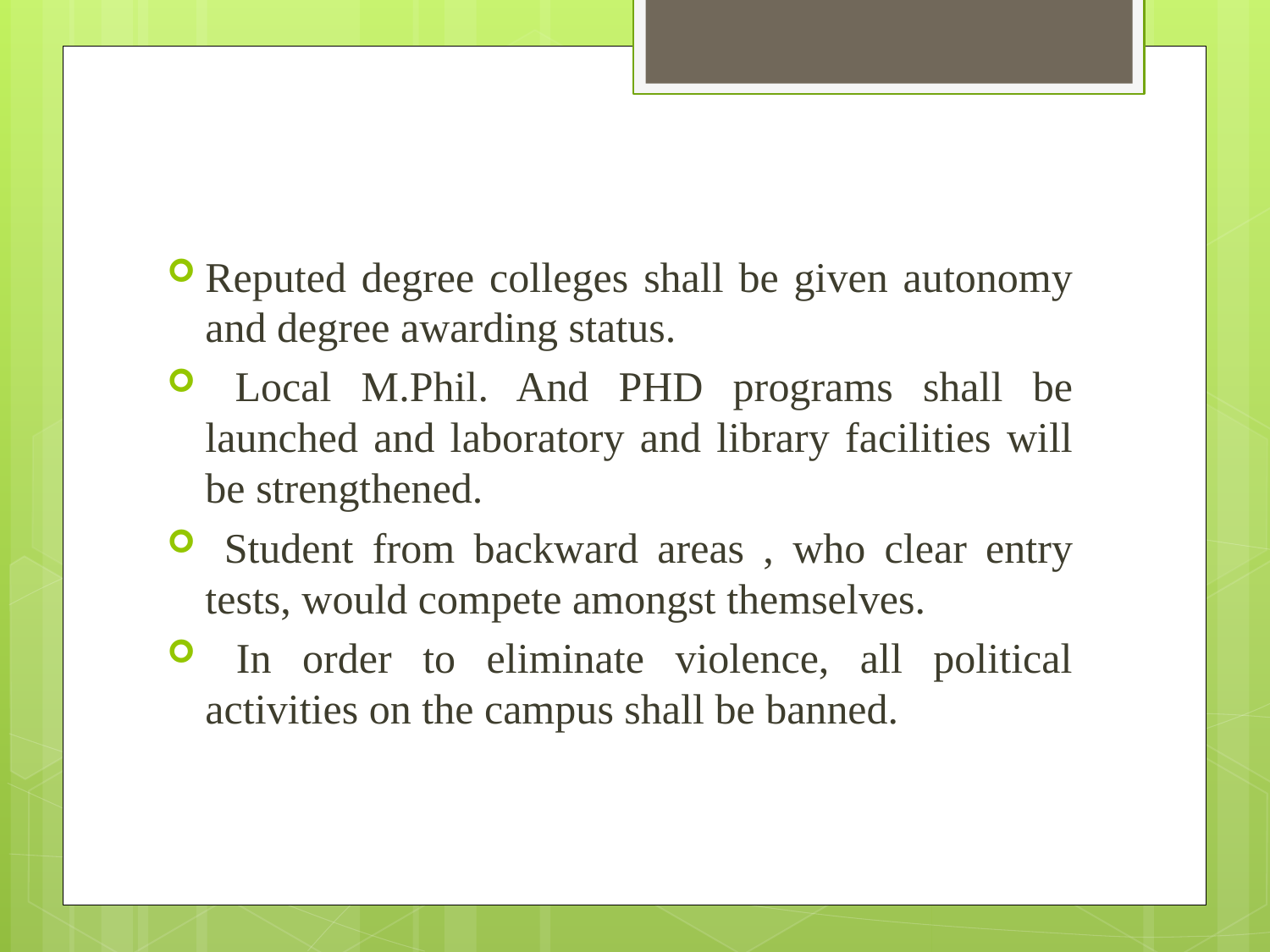

#
Reputed degree colleges shall be given autonomy and degree awarding status.
 Local M.Phil. And PHD programs shall be launched and laboratory and library facilities will be strengthened.
 Student from backward areas , who clear entry tests, would compete amongst themselves.
 In order to eliminate violence, all political activities on the campus shall be banned.